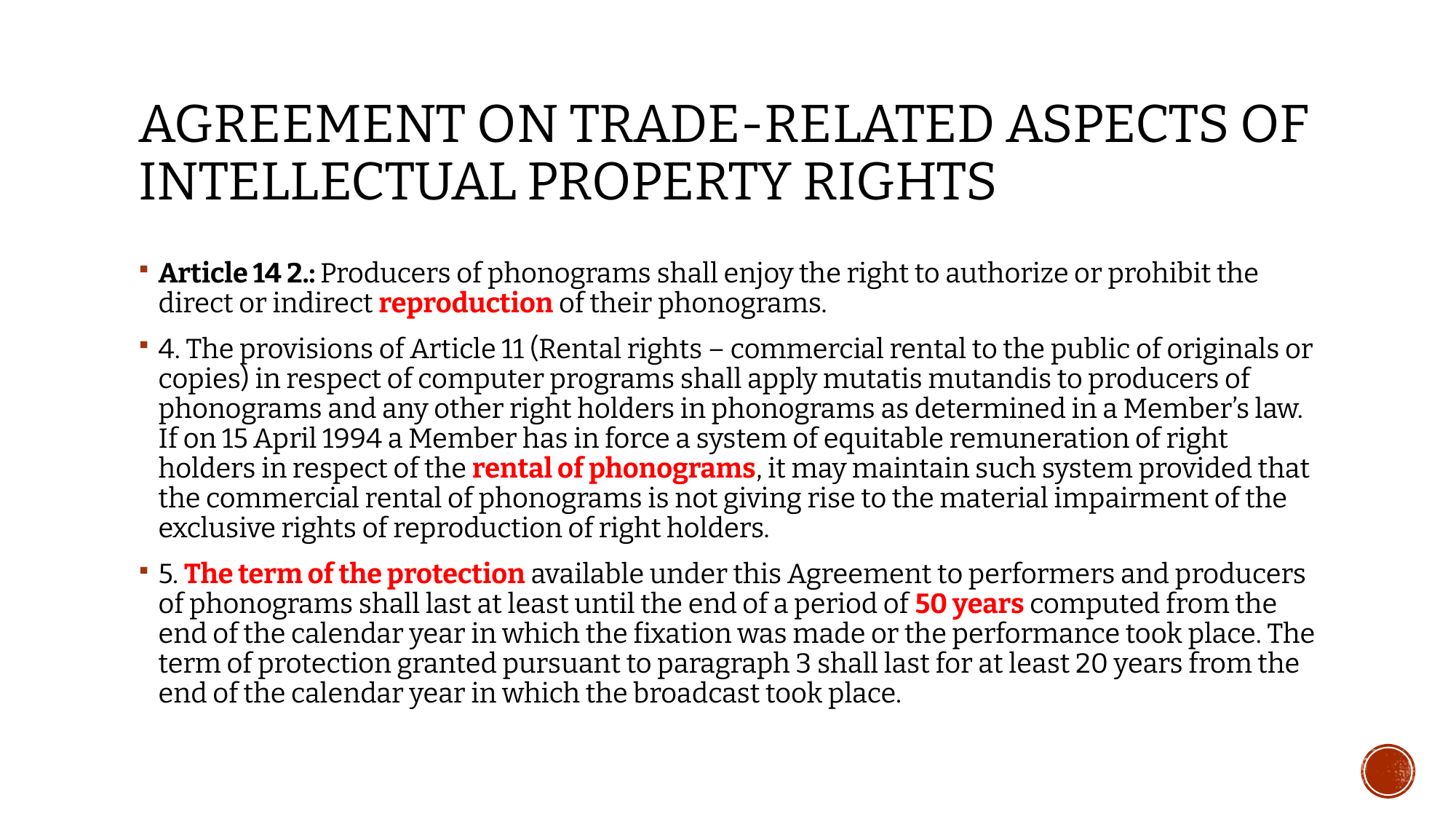

# Agreement on trade-related aspects of intellectual property rights
Article 14 2.: Producers of phonograms shall enjoy the right to authorize or prohibit the direct or indirect reproduction of their phonograms.
4. The provisions of Article 11 (Rental rights – commercial rental to the public of originals or copies) in respect of computer programs shall apply mutatis mutandis to producers of phonograms and any other right holders in phonograms as determined in a Member’s law. If on 15 April 1994 a Member has in force a system of equitable remuneration of right holders in respect of the rental of phonograms, it may maintain such system provided that the commercial rental of phonograms is not giving rise to the material impairment of the exclusive rights of reproduction of right holders.
5. The term of the protection available under this Agreement to performers and producers of phonograms shall last at least until the end of a period of 50 years computed from the end of the calendar year in which the fixation was made or the performance took place. The term of protection granted pursuant to paragraph 3 shall last for at least 20 years from the end of the calendar year in which the broadcast took place.